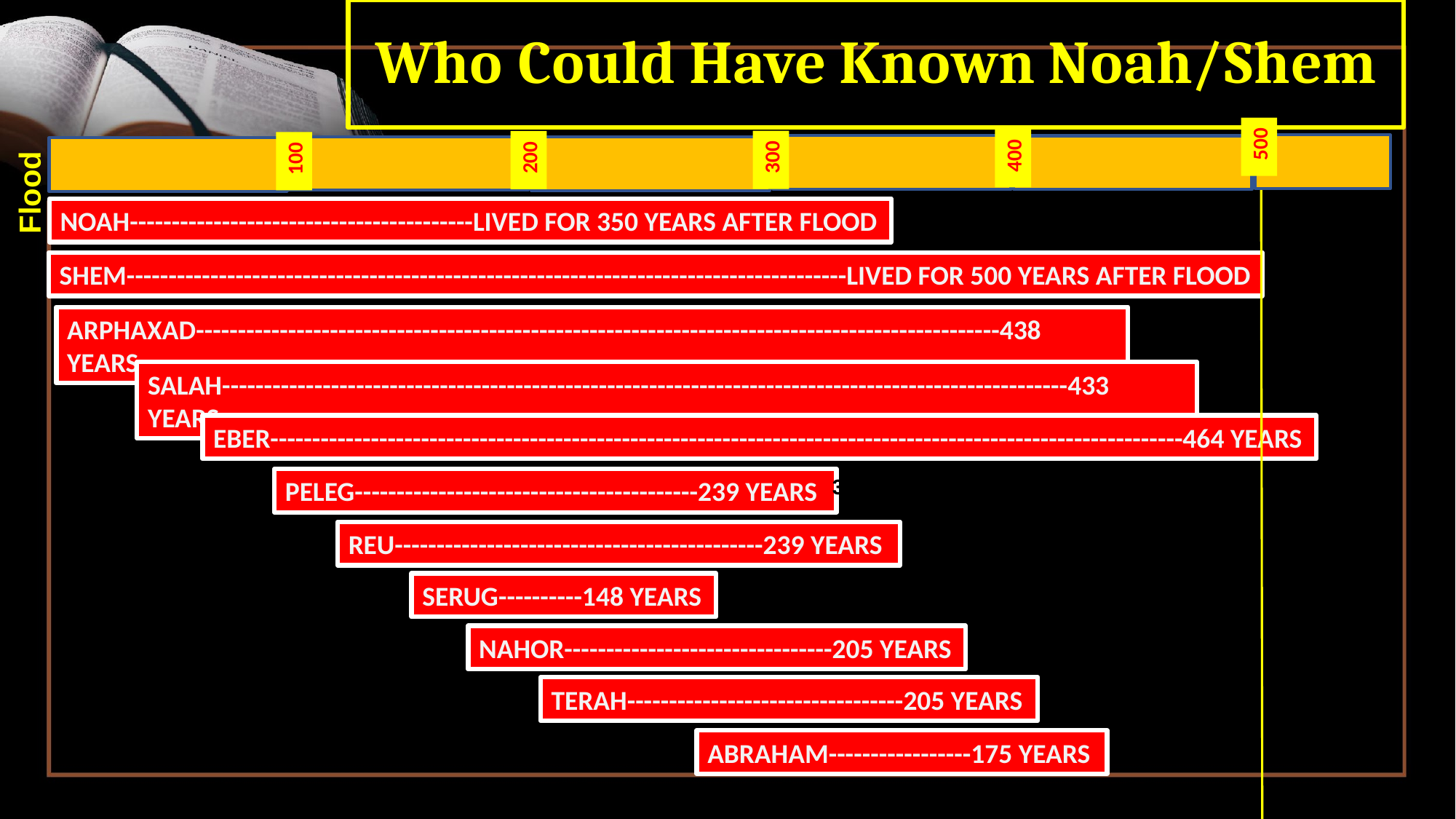

# Who Could Have Known Noah/Shem
500

400
300
200
100
Flood
NOAH-----------------------------------------LIVED FOR 350 YEARS AFTER FLOOD
SHEM--------------------------------------------------------------------------------------LIVED FOR 500 YEARS AFTER FLOOD
ARPHAXAD------------------------------------------------------------------------------------------------438 YEARS
SALAH-----------------------------------------------------------------------------------------------------433 YEARS

EBER-------------------------------------------------------------------------------------------------------------464 YEARS
30
PELEG-----------------------------------------239 YEARS
REU--------------------------------------------239 YEARS
SERUG----------148 YEARS
NAHOR--------------------------------205 YEARS
TERAH---------------------------------205 YEARS
ABRAHAM-----------------175 YEARS